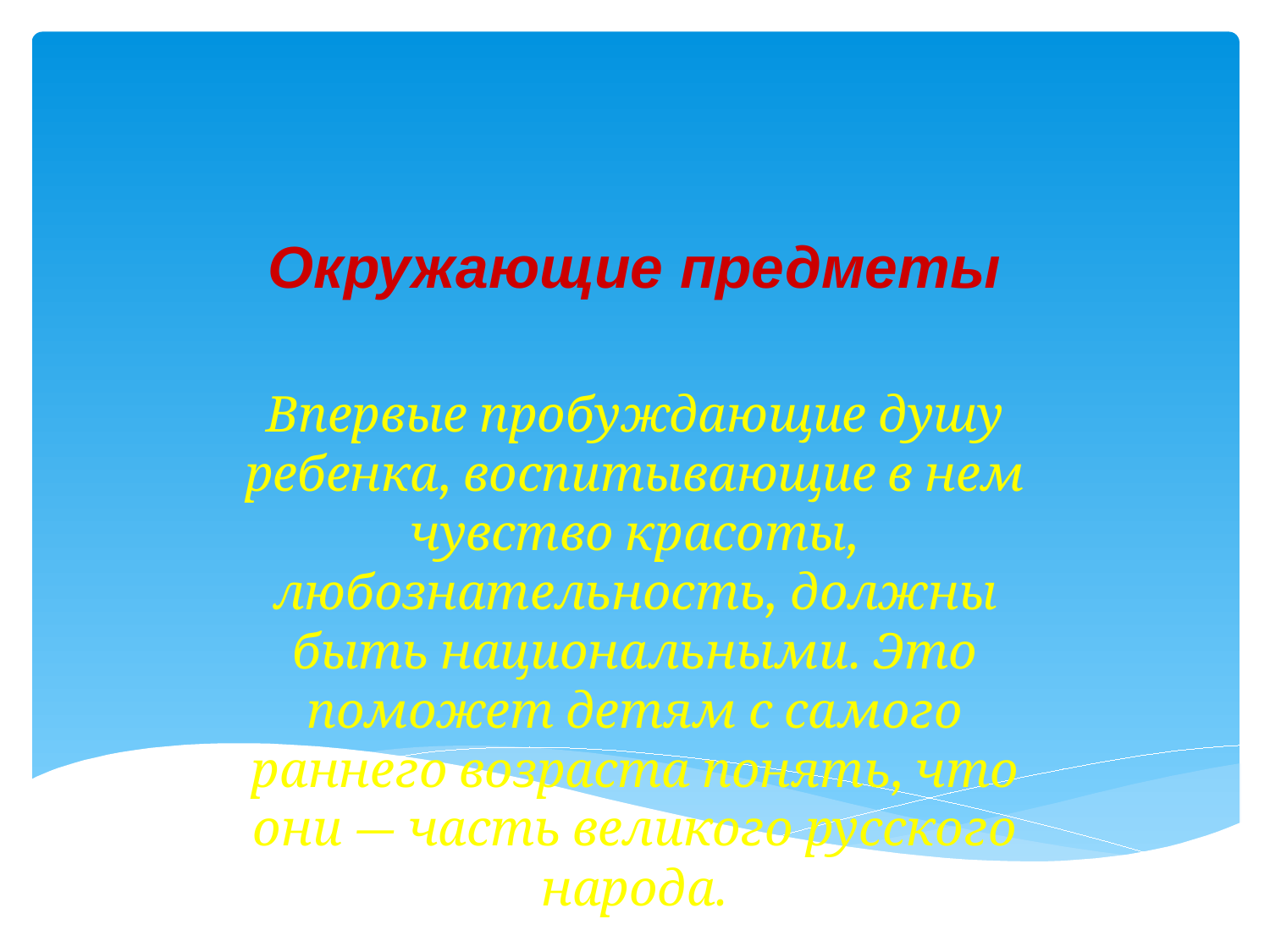

# Окружающие предметы
Впервые пробуждающие душу ребенка, воспитывающие в нем чувство красоты, любознательность, должны быть национальными. Это поможет детям с самого раннего возраста понять, что они — часть великого русского народа.